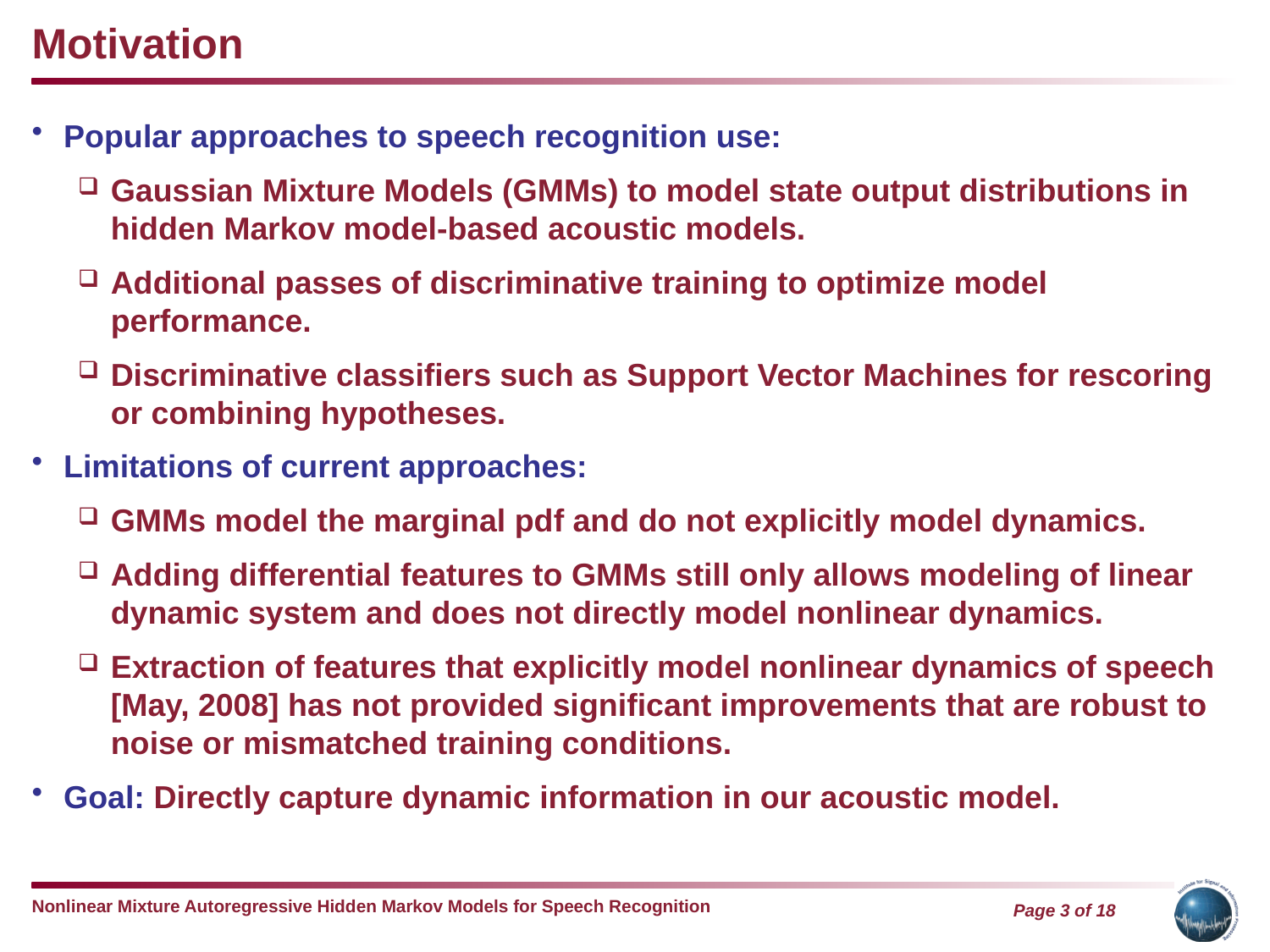

Motivation
Popular approaches to speech recognition use:
Gaussian Mixture Models (GMMs) to model state output distributions in  hidden Markov model-based acoustic models.
Additional passes of discriminative training to optimize model performance.
Discriminative classifiers such as Support Vector Machines for rescoring or combining hypotheses.
Limitations of current approaches:
GMMs model the marginal pdf and do not explicitly model dynamics.
Adding differential features to GMMs still only allows modeling of linear dynamic system and does not directly model nonlinear dynamics.
Extraction of features that explicitly model nonlinear dynamics of speech [May, 2008] has not provided significant improvements that are robust to noise or mismatched training conditions.
Goal: Directly capture dynamic information in our acoustic model.